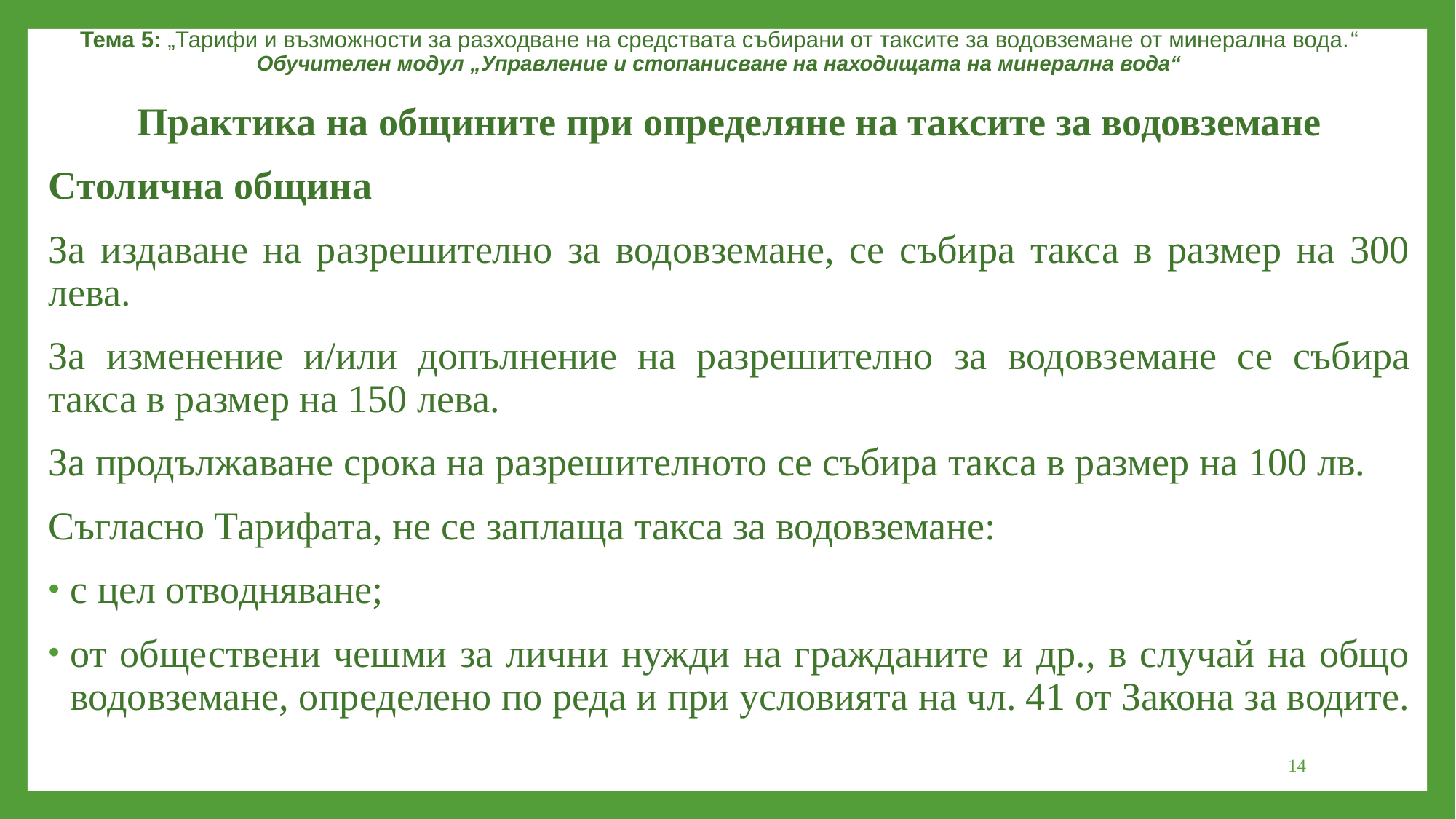

Тема 5: „Тарифи и възможности за разходване на средствата събирани от таксите за водовземане от минерална вода.“
Обучителен модул „Управление и стопанисване на находищата на минерална вода“
Практика на общините при определяне на таксите за водовземане
Столична община
За издаване на разрешително за водовземане, се събира такса в размер на 300 лева.
За изменение и/или допълнение на разрешително за водовземане се събира такса в размер на 150 лева.
За продължаване срока на разрешителното се събира такса в размер на 100 лв.
Съгласно Тарифата, не се заплаща такса за водовземане:
с цел отводняване;
от обществени чешми за лични нужди на гражданите и др., в случай на общо водовземане, определено по реда и при условията на чл. 41 от Закона за водите.

14